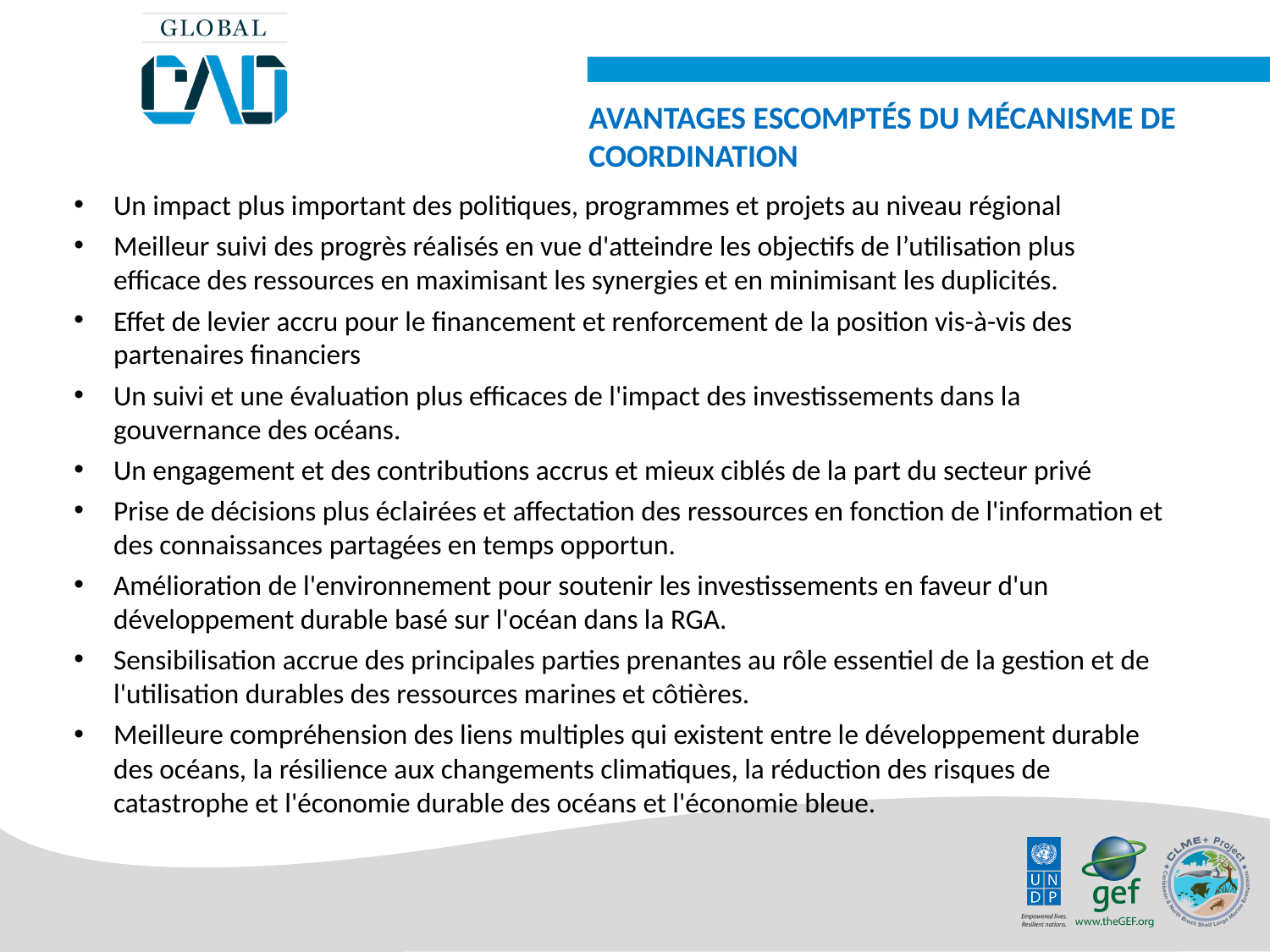

AVANTAGES ESCOMPTÉS DU MÉCANISME DE COORDINATION
Un impact plus important des politiques, programmes et projets au niveau régional
Meilleur suivi des progrès réalisés en vue d'atteindre les objectifs de l’utilisation plus efficace des ressources en maximisant les synergies et en minimisant les duplicités.
Effet de levier accru pour le financement et renforcement de la position vis-à-vis des partenaires financiers
Un suivi et une évaluation plus efficaces de l'impact des investissements dans la gouvernance des océans.
Un engagement et des contributions accrus et mieux ciblés de la part du secteur privé
Prise de décisions plus éclairées et affectation des ressources en fonction de l'information et des connaissances partagées en temps opportun.
Amélioration de l'environnement pour soutenir les investissements en faveur d'un développement durable basé sur l'océan dans la RGA.
Sensibilisation accrue des principales parties prenantes au rôle essentiel de la gestion et de l'utilisation durables des ressources marines et côtières.
Meilleure compréhension des liens multiples qui existent entre le développement durable des océans, la résilience aux changements climatiques, la réduction des risques de catastrophe et l'économie durable des océans et l'économie bleue.